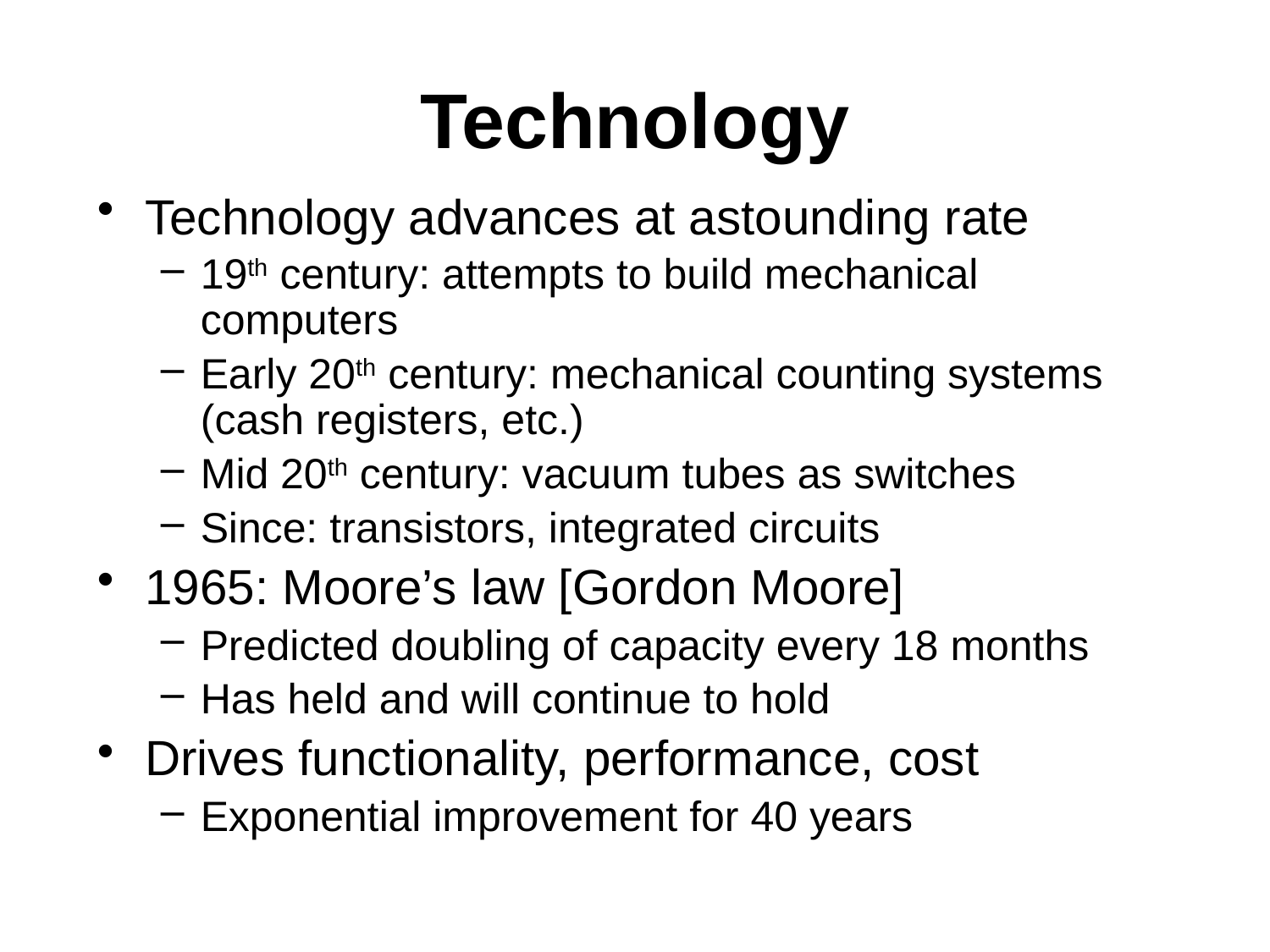

# Technology
Technology advances at astounding rate
19th century: attempts to build mechanical computers
Early 20th century: mechanical counting systems (cash registers, etc.)
Mid 20th century: vacuum tubes as switches
Since: transistors, integrated circuits
1965: Moore’s law [Gordon Moore]
Predicted doubling of capacity every 18 months
Has held and will continue to hold
Drives functionality, performance, cost
Exponential improvement for 40 years